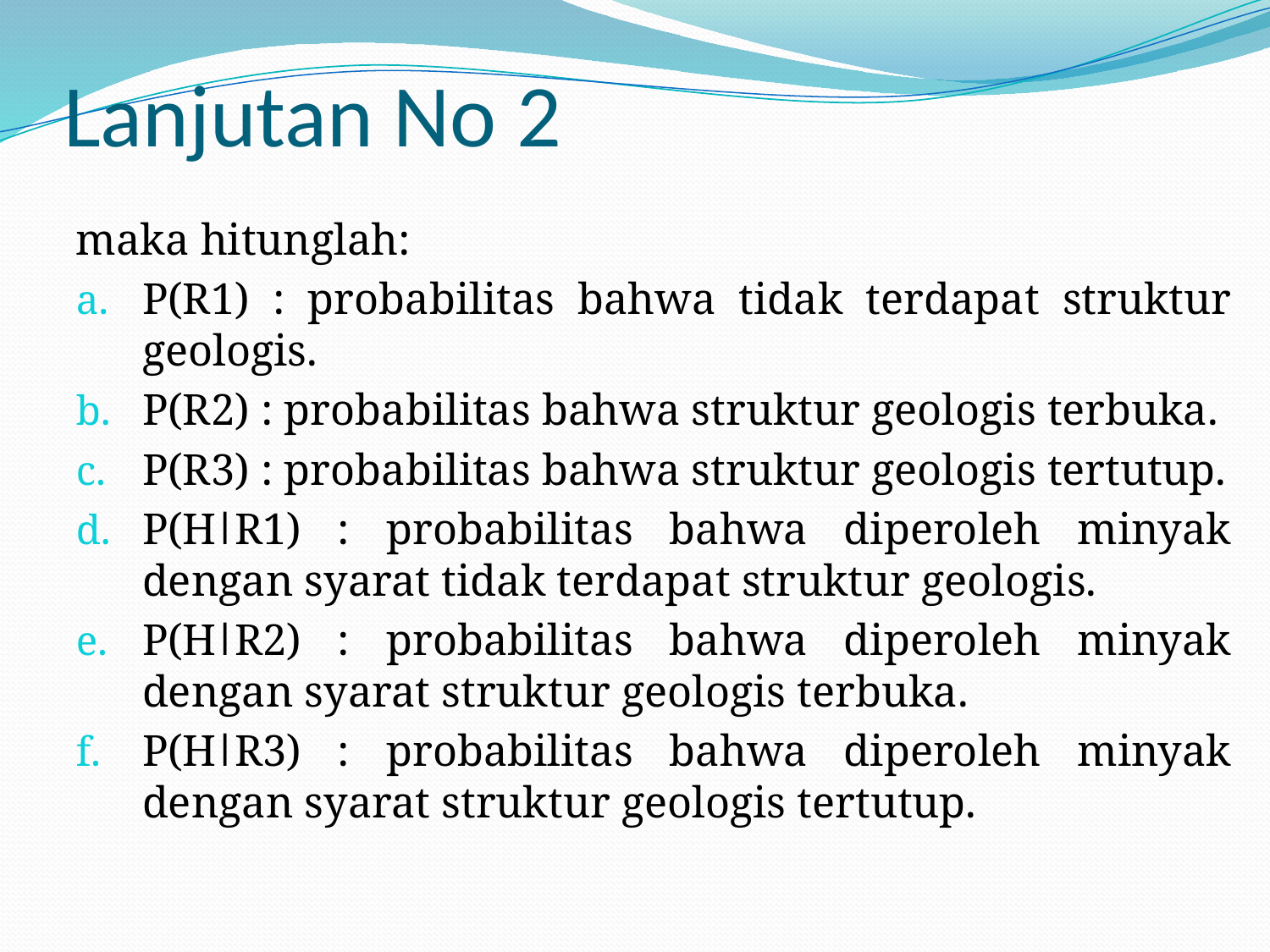

# Lanjutan No 2
maka hitunglah:
P(R1) : probabilitas bahwa tidak terdapat struktur geologis.
P(R2) : probabilitas bahwa struktur geologis terbuka.
P(R3) : probabilitas bahwa struktur geologis tertutup.
P(HǀR1) : probabilitas bahwa diperoleh minyak dengan syarat tidak terdapat struktur geologis.
P(HǀR2) : probabilitas bahwa diperoleh minyak dengan syarat struktur geologis terbuka.
P(HǀR3) : probabilitas bahwa diperoleh minyak dengan syarat struktur geologis tertutup.